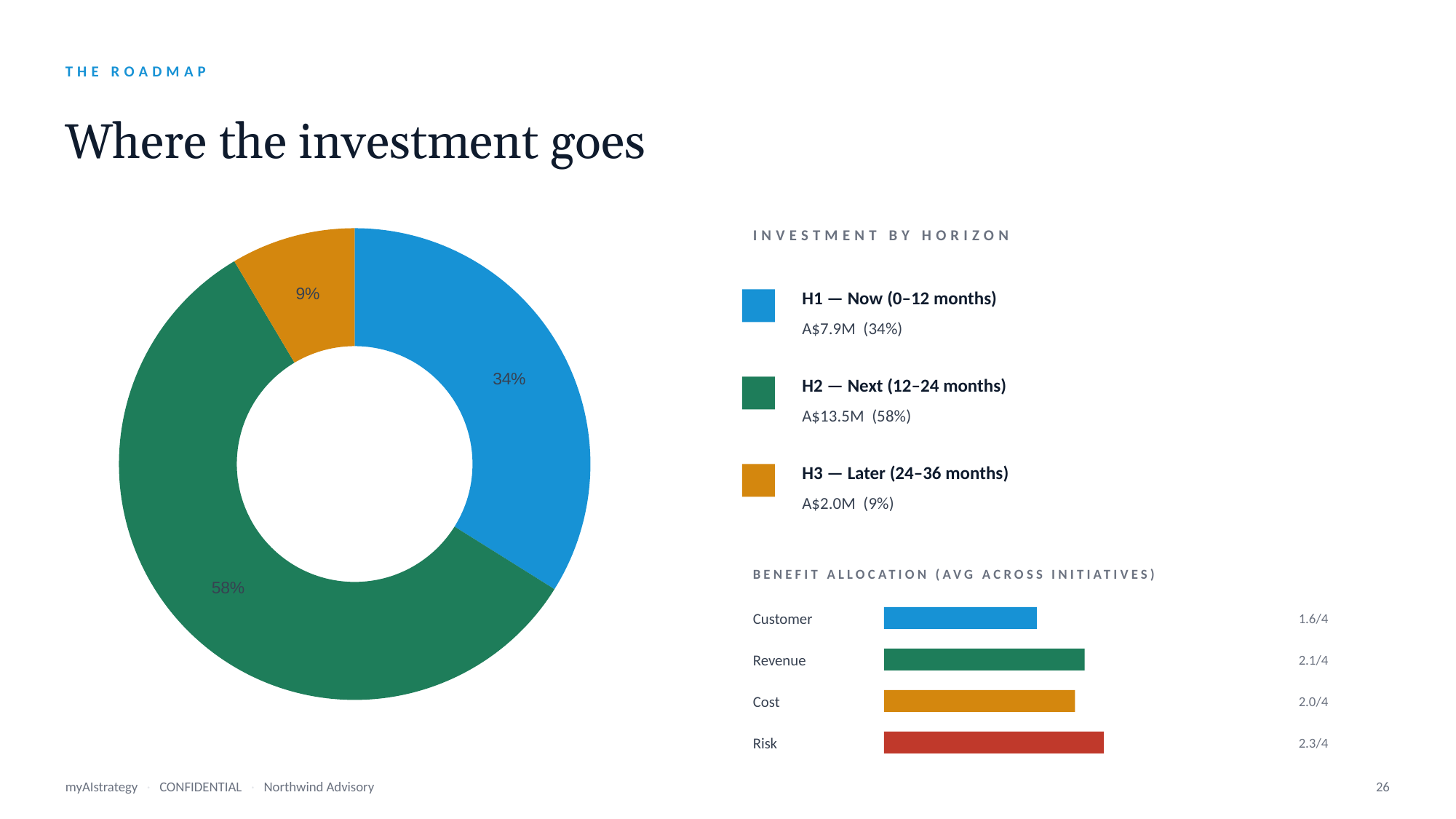

THE ROADMAP
Where the investment goes

### Chart

| Category | Investment |
|---|---|
| H1 — Now (0–12 months) | 7.949999999999999 |
| H2 — Next (12–24 months) | 13.5 |
| H3 — Later (24–36 months) | 2.0 |
INVESTMENT BY HORIZON
H1 — Now (0–12 months)

A$7.9M  (34%)
H2 — Next (12–24 months)

A$13.5M  (58%)
H3 — Later (24–36 months)

A$2.0M  (9%)
BENEFIT ALLOCATION (AVG ACROSS INITIATIVES)
Customer
1.6/4

Revenue
2.1/4

Cost
2.0/4

Risk
2.3/4

myAIstrategy   ·   CONFIDENTIAL   ·   Northwind Advisory
26